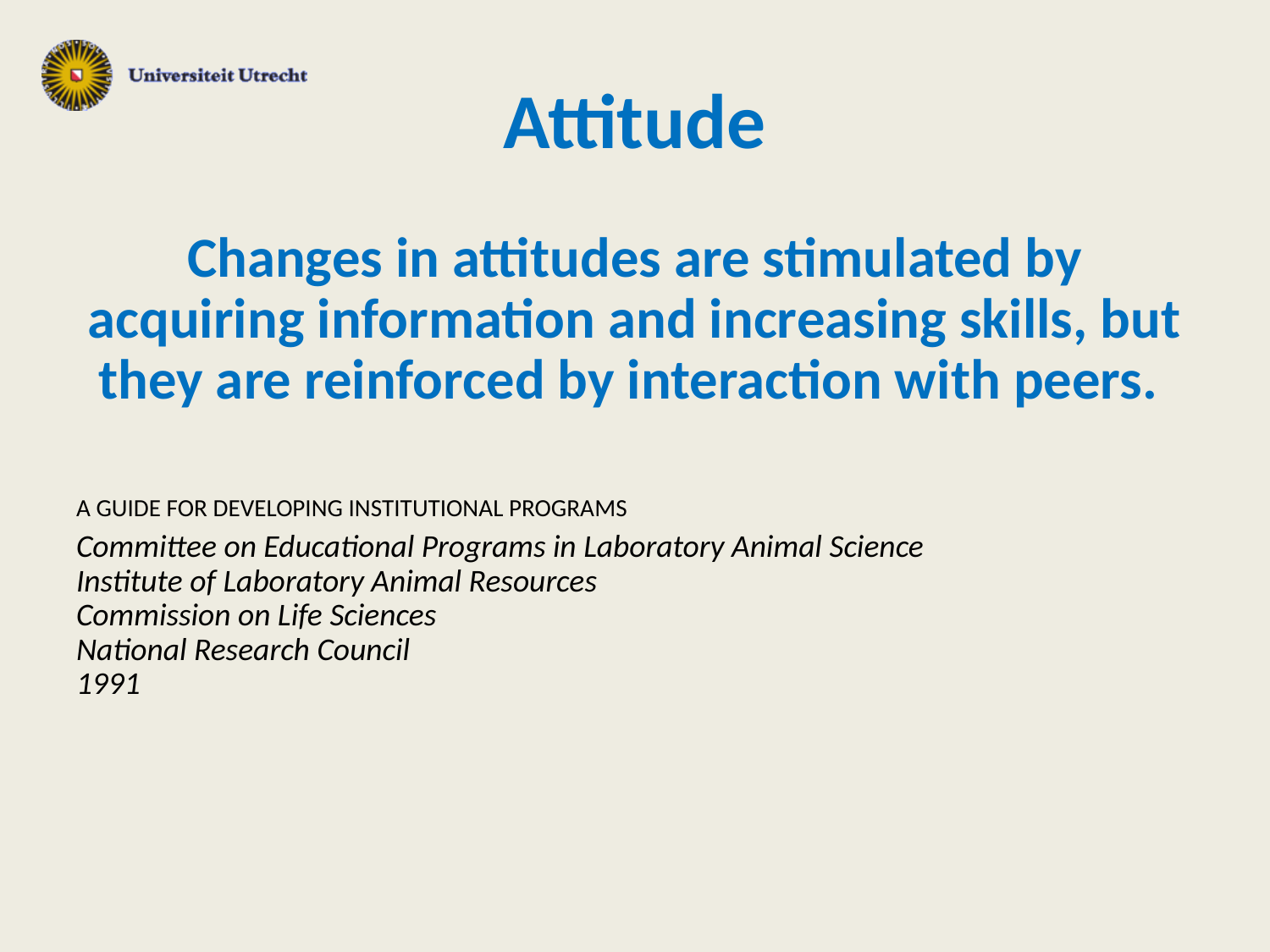

# Attitude
Changes in attitudes are stimulated by acquiring information and increasing skills, but they are reinforced by interaction with peers.

A GUIDE FOR DEVELOPING INSTITUTIONAL PROGRAMS
Committee on Educational Programs in Laboratory Animal Science
Institute of Laboratory Animal Resources
Commission on Life Sciences
National Research Council
1991